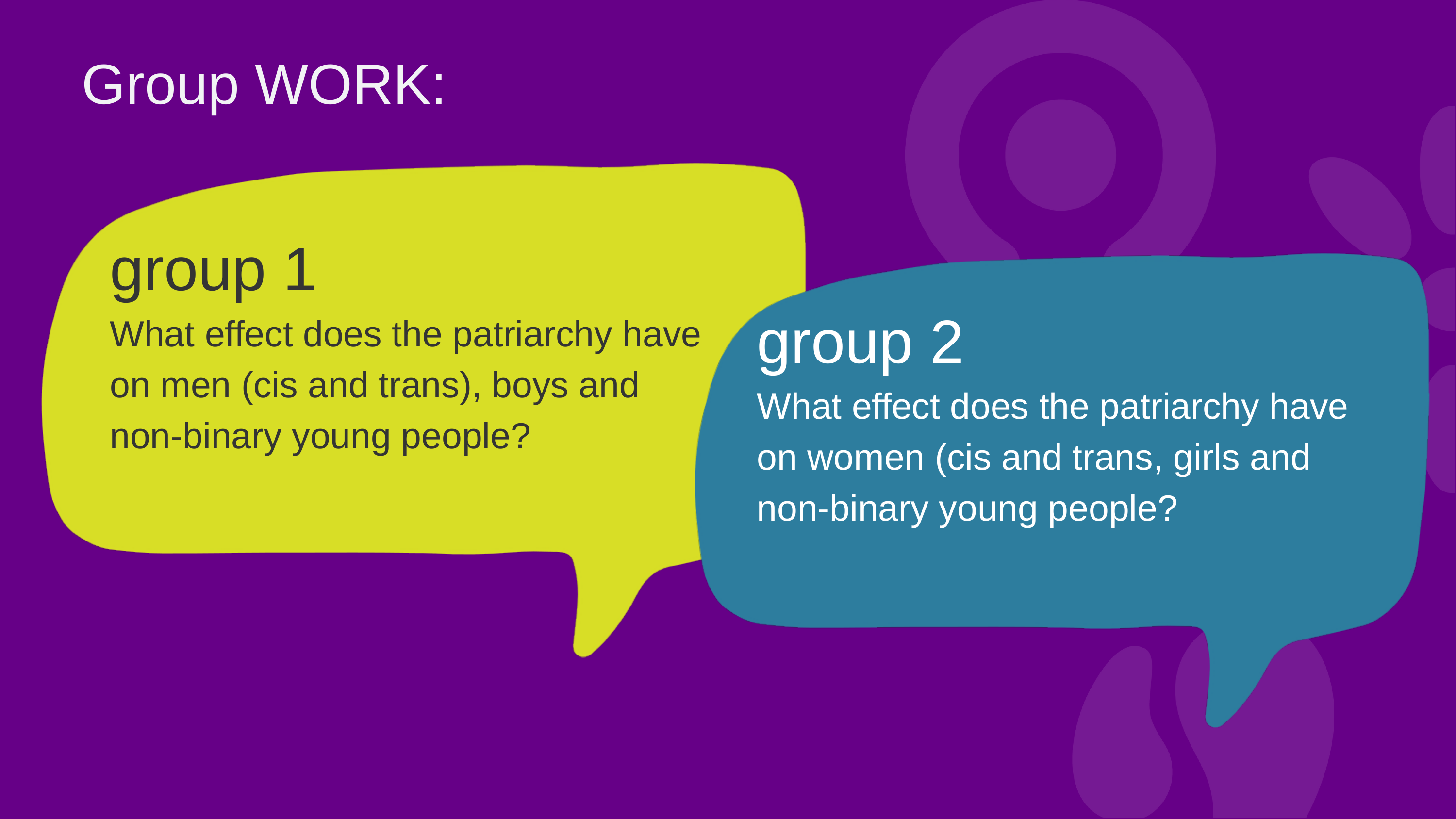

Group WORK:

group 1

group 2
What effect does the patriarchy have on men (cis and trans), boys and non-binary young people?
What effect does the patriarchy have on women (cis and trans, girls and non-binary young people?